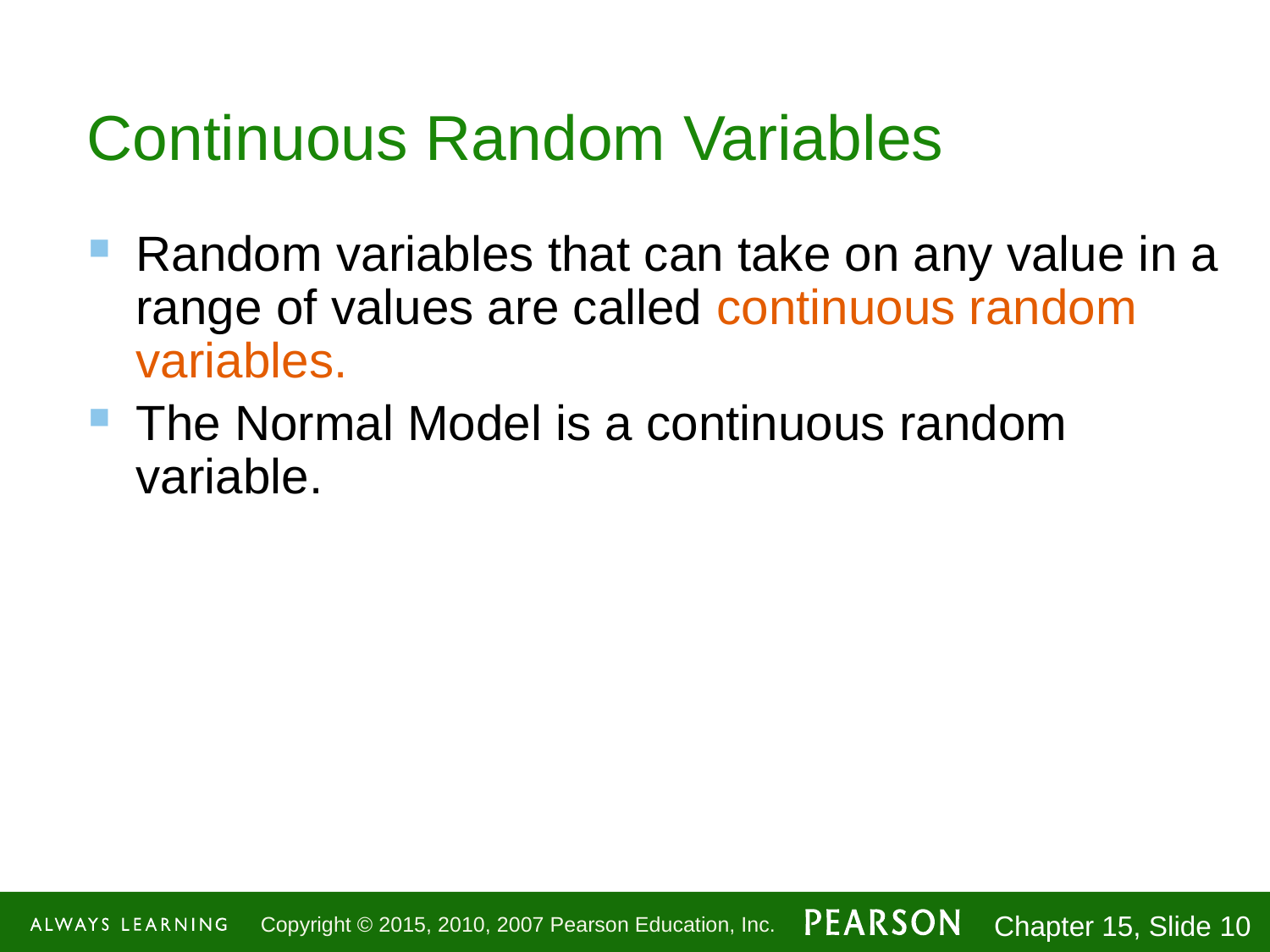

# Continuous Random Variables
Random variables that can take on any value in a range of values are called continuous random variables.
The Normal Model is a continuous random variable.